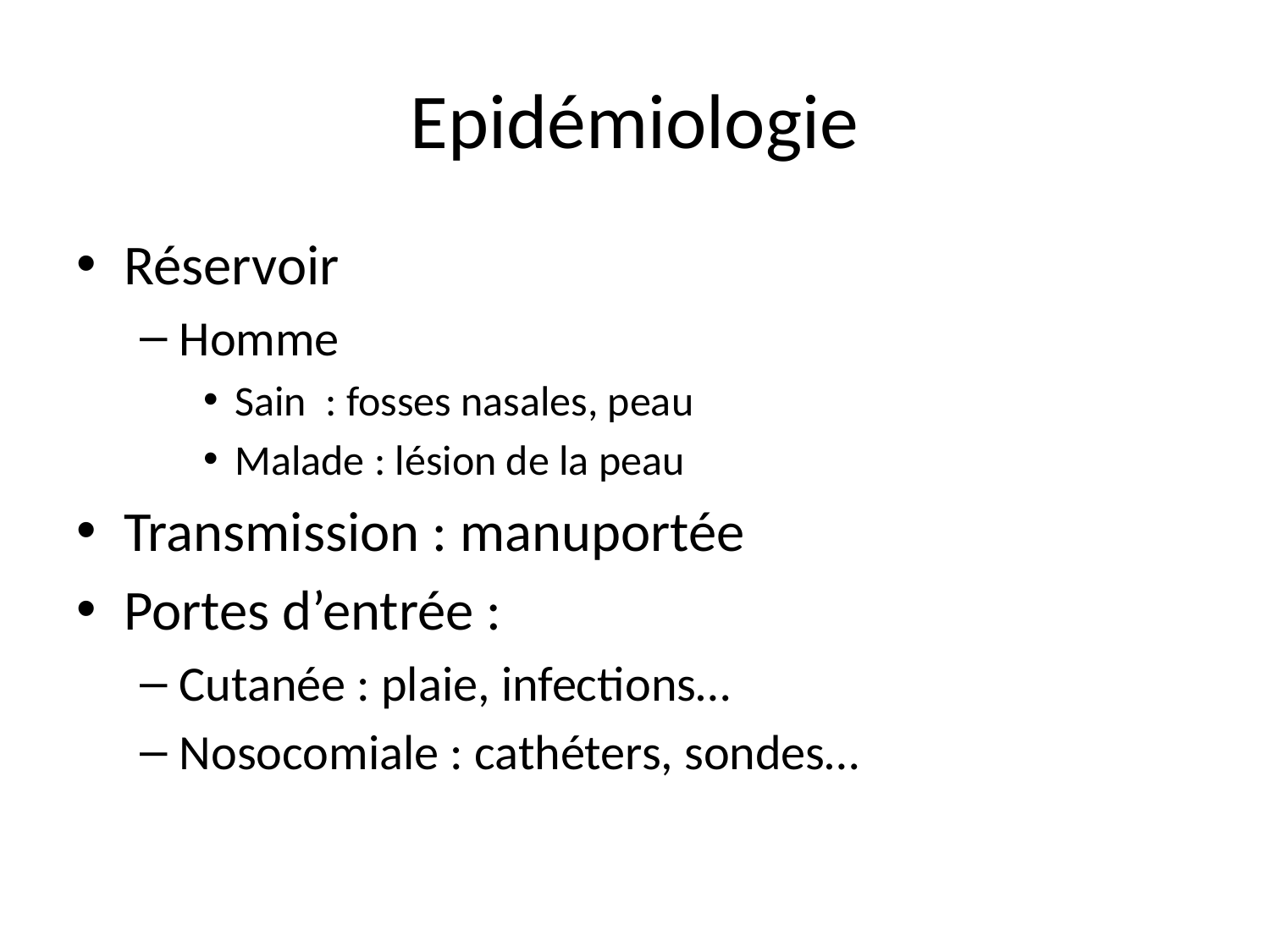

# Epidémiologie
Réservoir
Homme
Sain  : fosses nasales, peau
Malade : lésion de la peau
Transmission : manuportée
Portes d’entrée :
Cutanée : plaie, infections…
Nosocomiale : cathéters, sondes…